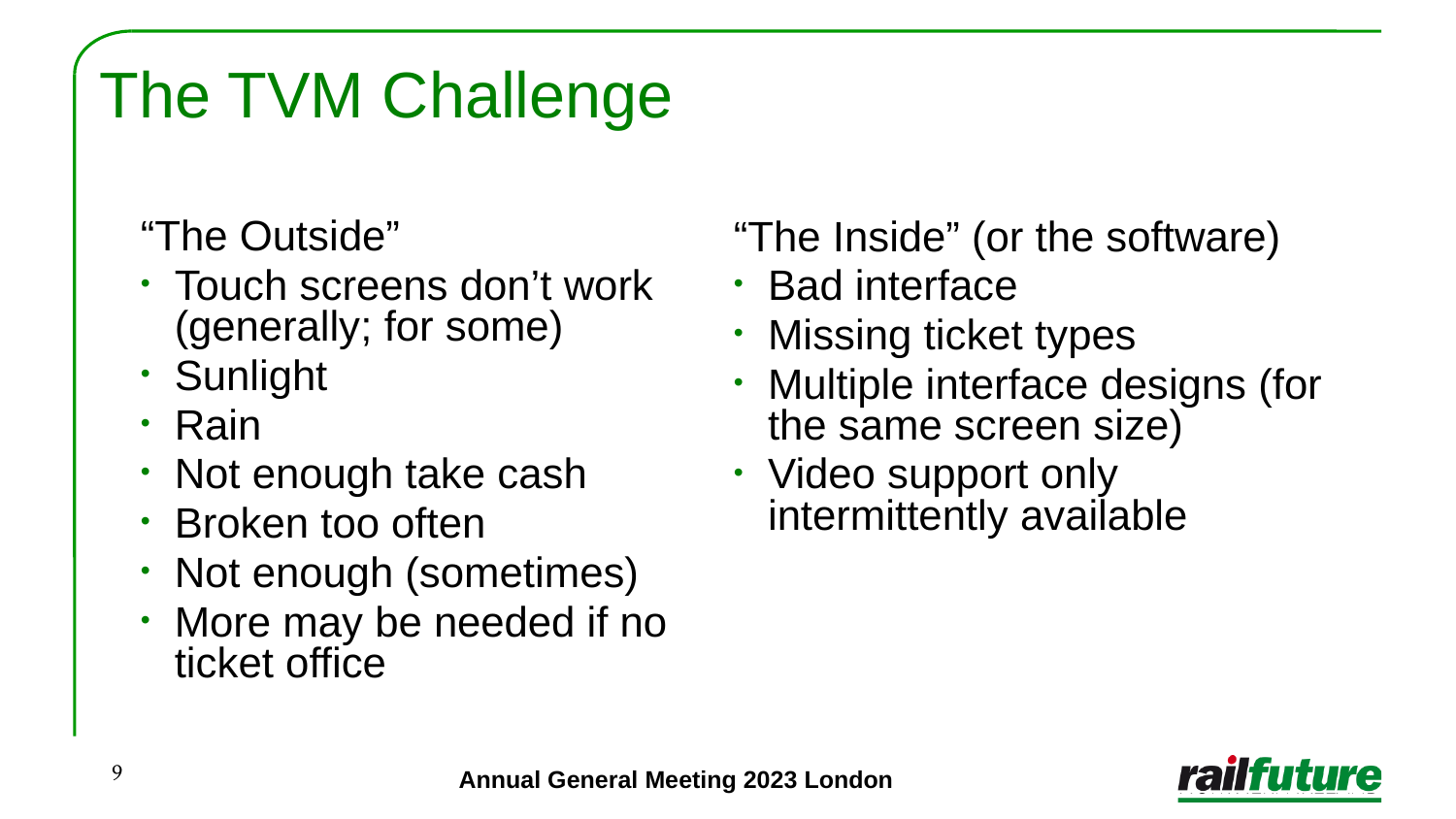

# The TVM Challenge
“The Outside”
Touch screens don’t work (generally; for some)
Sunlight
Rain
Not enough take cash
Broken too often
Not enough (sometimes)
More may be needed if no ticket office
“The Inside” (or the software)
Bad interface
Missing ticket types
Multiple interface designs (for the same screen size)
Video support only intermittently available
9
Annual General Meeting 2023 London